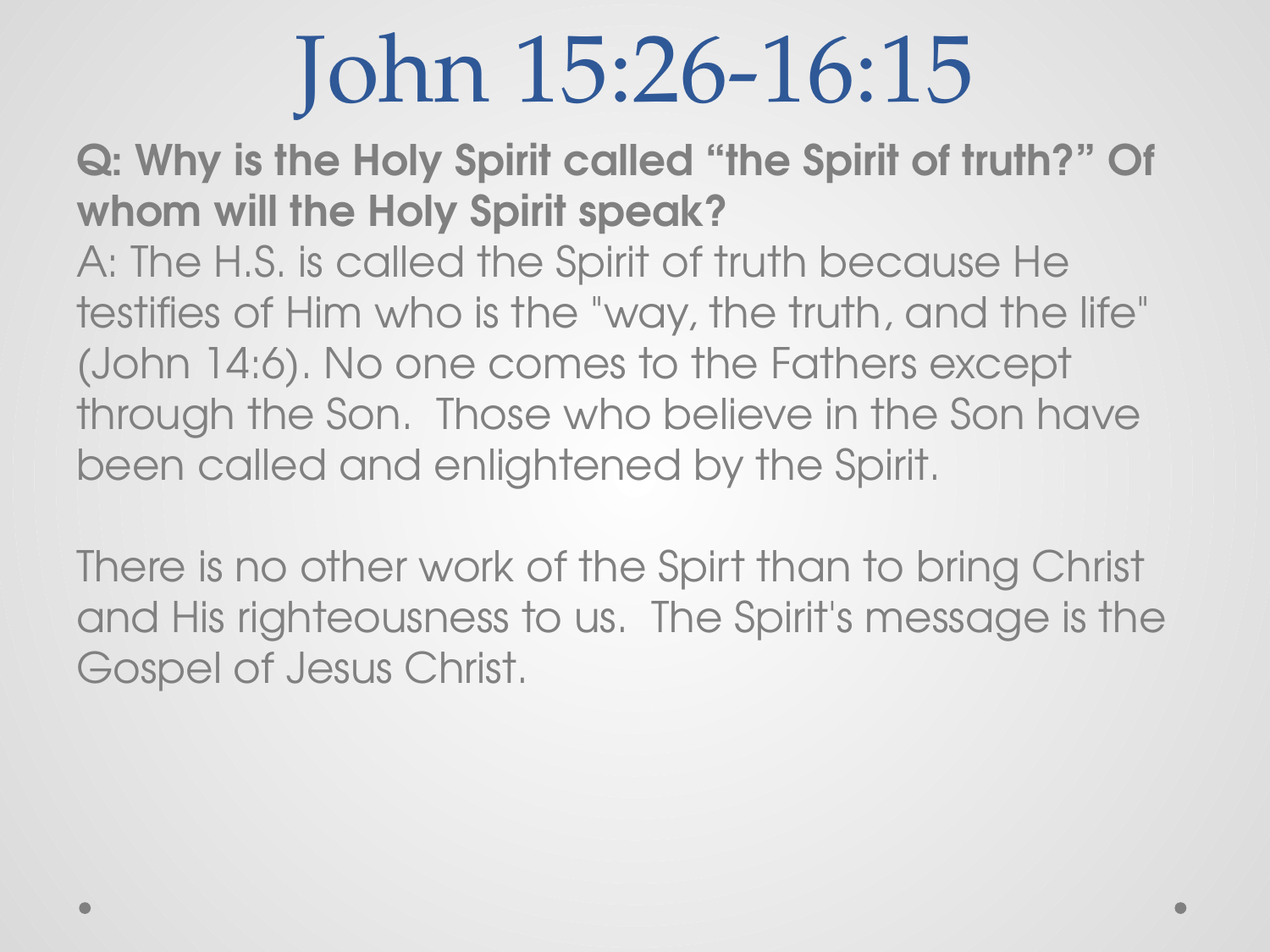

# John 15:26-16:15
Q: Why is the Holy Spirit called “the Spirit of truth?” Of whom will the Holy Spirit speak?
A: The H.S. is called the Spirit of truth because He testifies of Him who is the "way, the truth, and the life" (John 14:6). No one comes to the Fathers except through the Son.  Those who believe in the Son have been called and enlightened by the Spirit.

There is no other work of the Spirt than to bring Christ and His righteousness to us.  The Spirit's message is the Gospel of Jesus Christ.